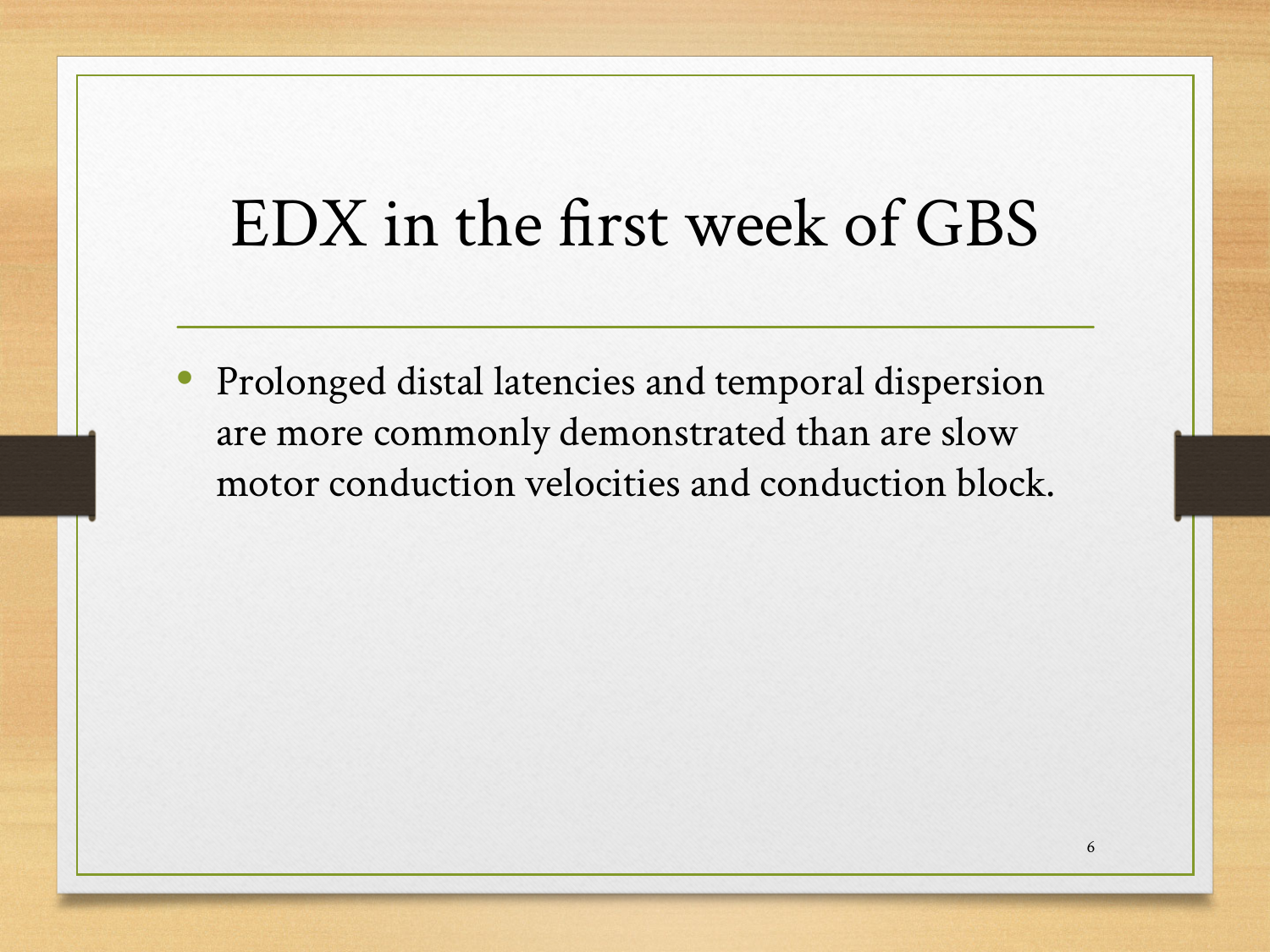

# EDX in the first week of GBS
Prolonged distal latencies and temporal dispersion are more commonly demonstrated than are slow motor conduction velocities and conduction block.
6